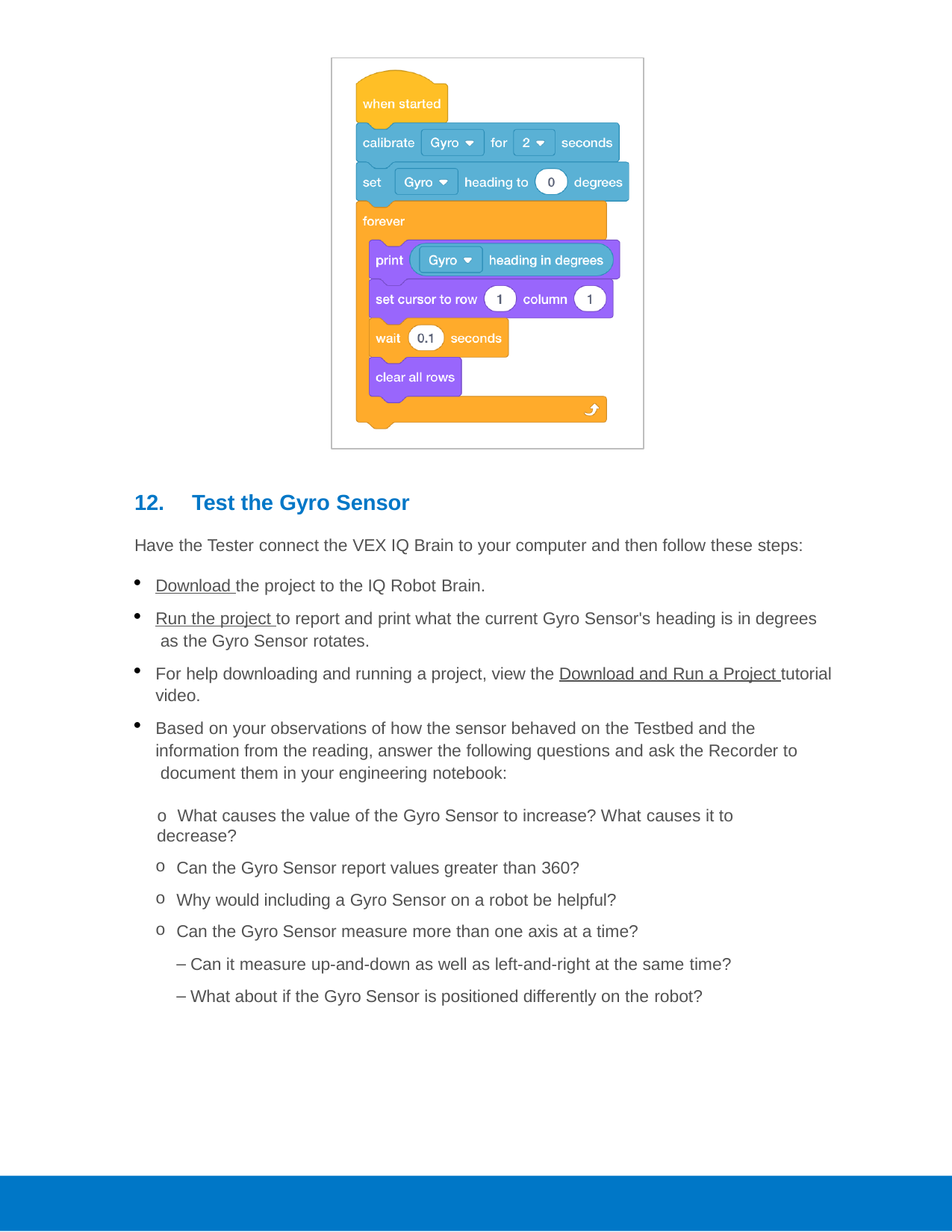

12.	Test the Gyro Sensor
Have the Tester connect the VEX IQ Brain to your computer and then follow these steps:

Download the project to the IQ Robot Brain.
Run the project to report and print what the current Gyro Sensor's heading is in degrees  as the Gyro Sensor rotates.
For help downloading and running a project, view the Download and Run a Project tutorial  video.
Based on your observations of how the sensor behaved on the Testbed and the  information from the reading, answer the following questions and ask the Recorder to  document them in your engineering notebook:

o What causes the value of the Gyro Sensor to increase? What causes it to decrease?
Can the Gyro Sensor report values greater than 360?
Why would including a Gyro Sensor on a robot be helpful?
Can the Gyro Sensor measure more than one axis at a time?
Can it measure up-and-down as well as left-and-right at the same time?
What about if the Gyro Sensor is positioned differently on the robot?